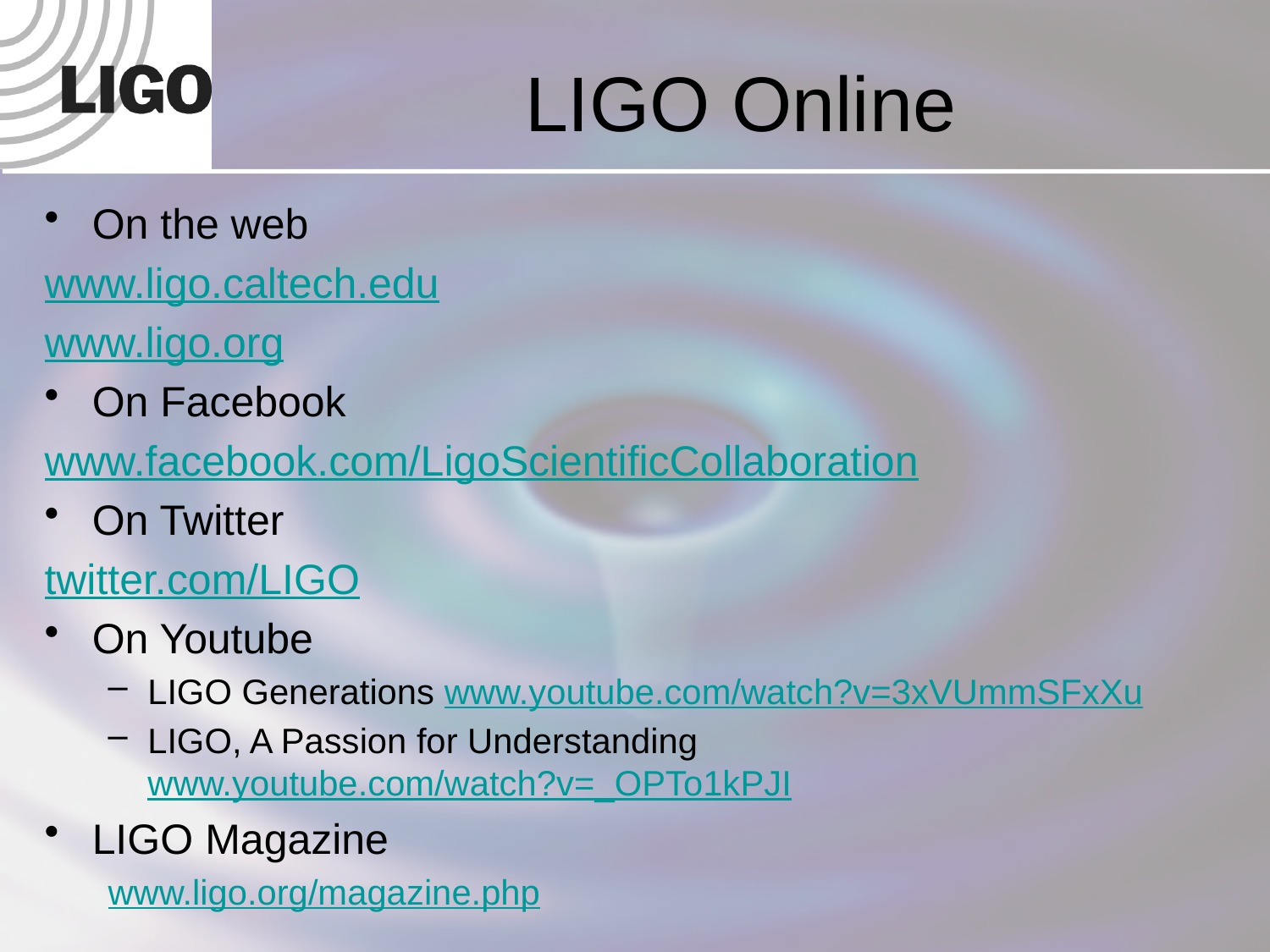

# LIGO Online
On the web
www.ligo.caltech.edu
www.ligo.org
On Facebook
www.facebook.com/LigoScientificCollaboration
On Twitter
twitter.com/LIGO
On Youtube
LIGO Generations www.youtube.com/watch?v=3xVUmmSFxXu
LIGO, A Passion for Understanding www.youtube.com/watch?v=_OPTo1kPJI
LIGO Magazine
www.ligo.org/magazine.php